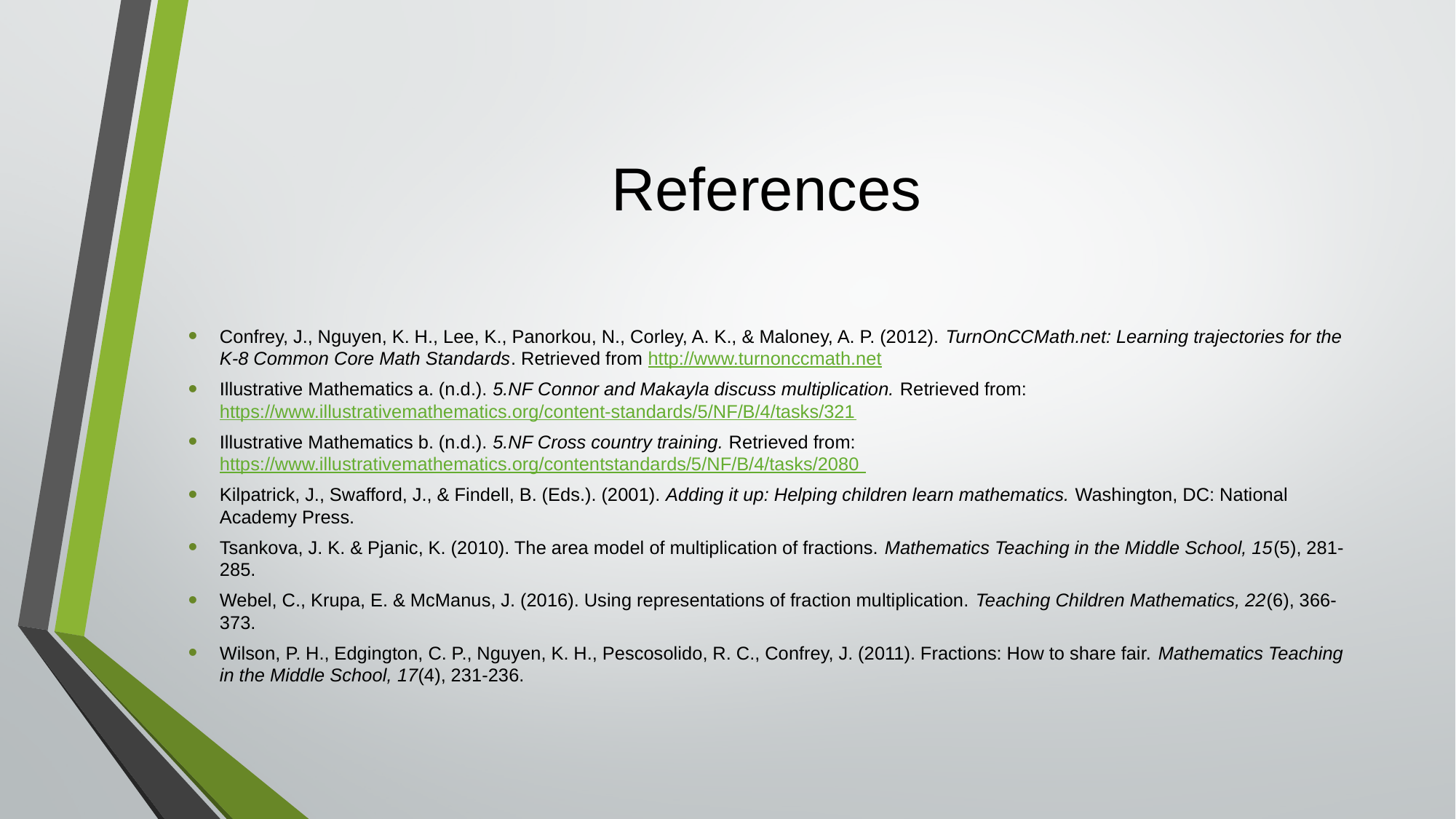

# References
Confrey, J., Nguyen, K. H., Lee, K., Panorkou, N., Corley, A. K., & Maloney, A. P. (2012). TurnOnCCMath.net: Learning trajectories for the K-8 Common Core Math Standards. Retrieved from http://www.turnonccmath.net
Illustrative Mathematics a. (n.d.). 5.NF Connor and Makayla discuss multiplication. Retrieved from: https://www.illustrativemathematics.org/content-standards/5/NF/B/4/tasks/321
Illustrative Mathematics b. (n.d.). 5.NF Cross country training. Retrieved from:  https://www.illustrativemathematics.org/contentstandards/5/NF/B/4/tasks/2080
Kilpatrick, J., Swafford, J., & Findell, B. (Eds.). (2001). Adding it up: Helping children learn mathematics. Washington, DC: National Academy Press.
Tsankova, J. K. & Pjanic, K. (2010). The area model of multiplication of fractions. Mathematics Teaching in the Middle School, 15(5), 281-285.
Webel, C., Krupa, E. & McManus, J. (2016). Using representations of fraction multiplication. Teaching Children Mathematics, 22(6), 366-373.
Wilson, P. H., Edgington, C. P., Nguyen, K. H., Pescosolido, R. C., Confrey, J. (2011). Fractions: How to share fair. Mathematics Teaching in the Middle School, 17(4), 231-236.